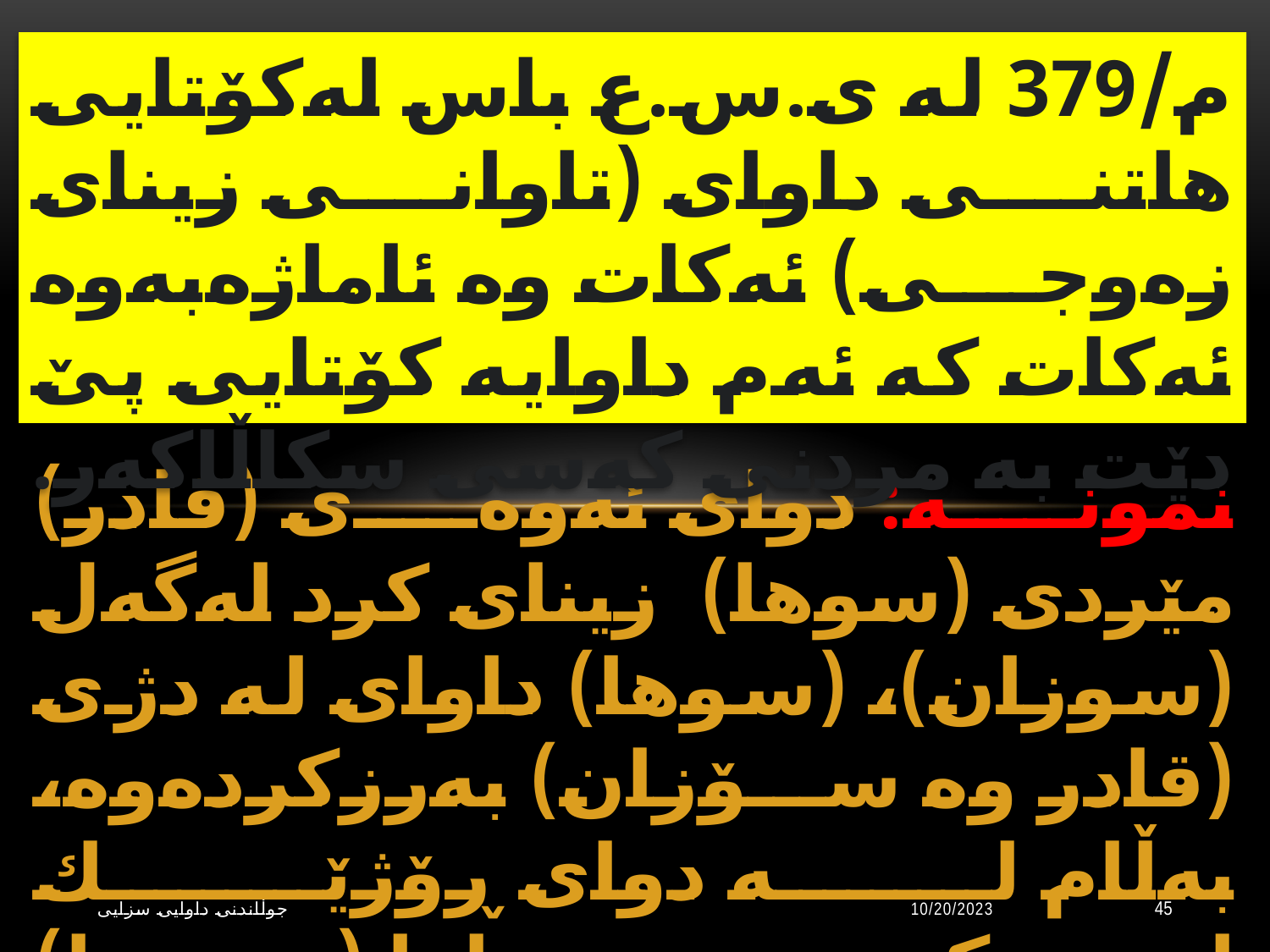

# م/379 لە ی.س.ع باس لەكۆتایی هاتنی داوای (تاوانی زینای زەوجی) ئەكات وە ئاماژەبەوە ئەكات كە ئەم داوایە كۆتایی پێ دێت بە مردنی كەسی سكاڵاكەر.
نمونە: دوای ئەوەی (قادر) مێردی (سوها)  زینای كرد لەگەل (سوزان)، (سوها) داوای لە دژی (قادر وە سۆزان) بەرزكردەوە، بەڵام لە دوای ڕۆژێك لەبەرزكردنەوەی داوا (سوها) مرد، ئەوا  داواكە كۆتایی پێ دێت.

جوڵاندنى داوایی سزایی
10/20/2023
45